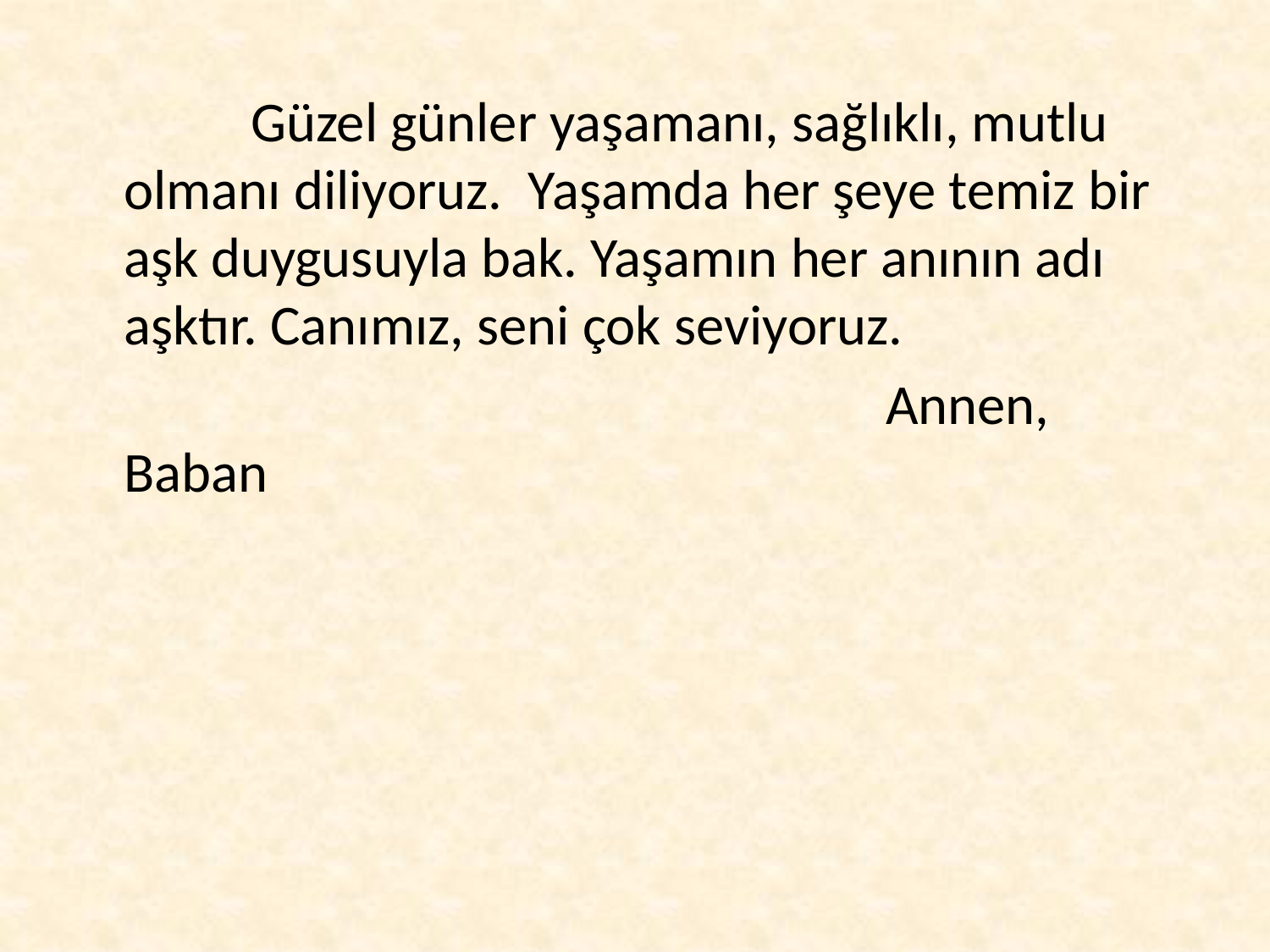

Güzel günler yaşamanı, sağlıklı, mutlu olmanı diliyoruz.  Yaşamda her şeye temiz bir aşk duygusuyla bak. Yaşamın her anının adı aşktır. Canımız, seni çok seviyoruz.
							Annen, Baban